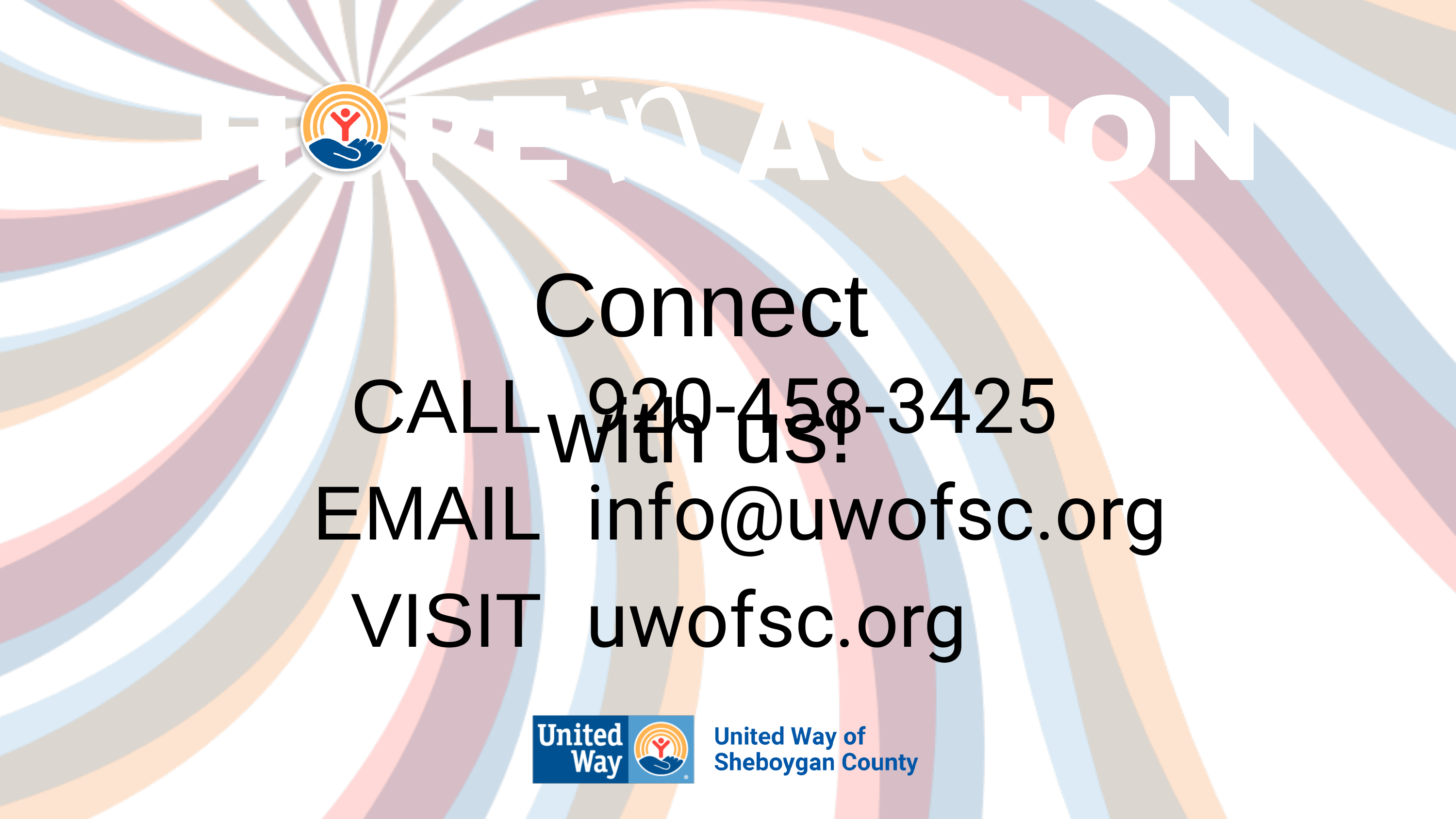

in
HOPE    ACTION

Connect with us!
CALL
EMAIL
VISIT
920-458-3425
info@uwofsc.org
uwofsc.org